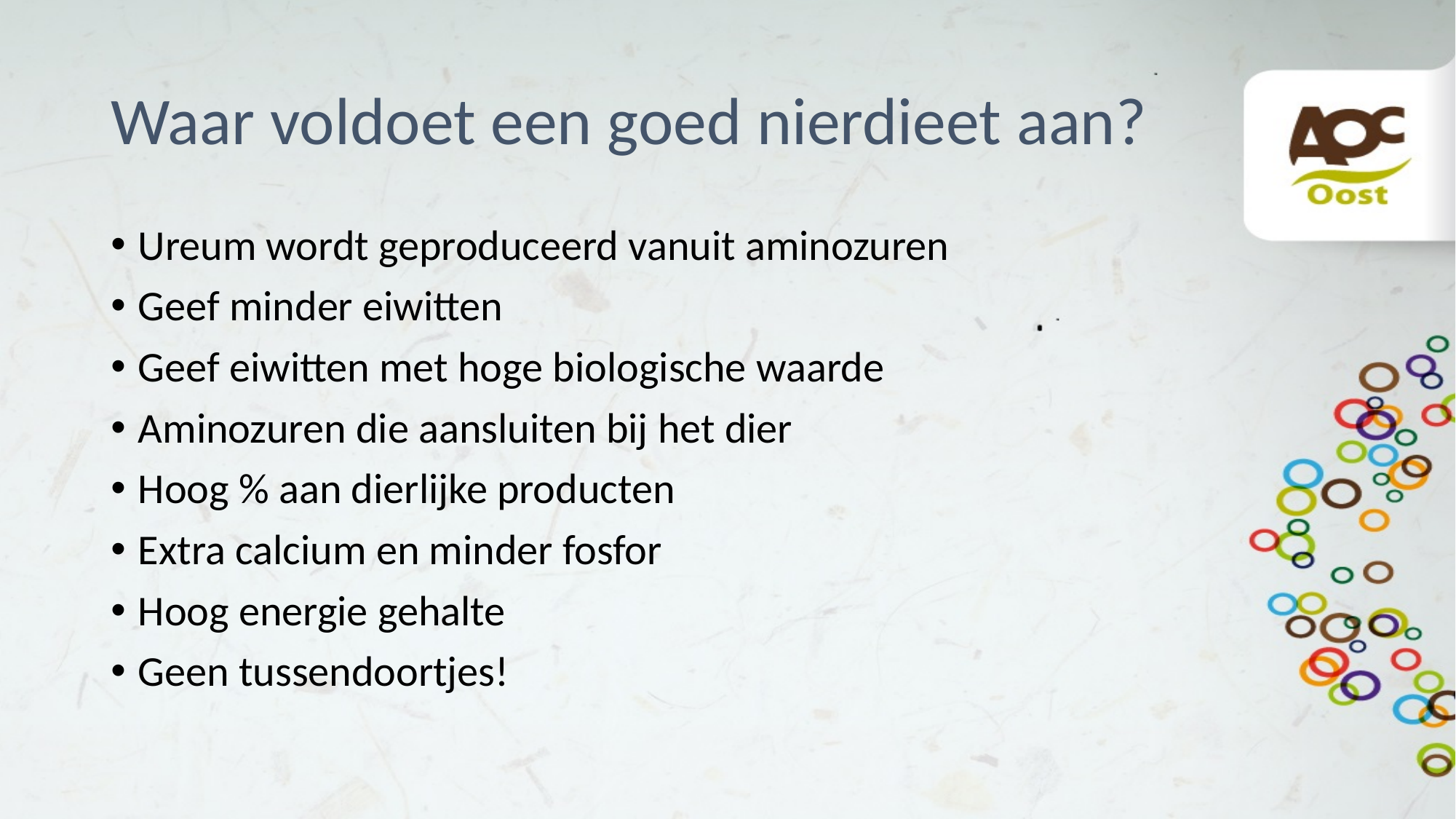

# Waar voldoet een goed nierdieet aan?
Ureum wordt geproduceerd vanuit aminozuren
Geef minder eiwitten
Geef eiwitten met hoge biologische waarde
Aminozuren die aansluiten bij het dier
Hoog % aan dierlijke producten
Extra calcium en minder fosfor
Hoog energie gehalte
Geen tussendoortjes!